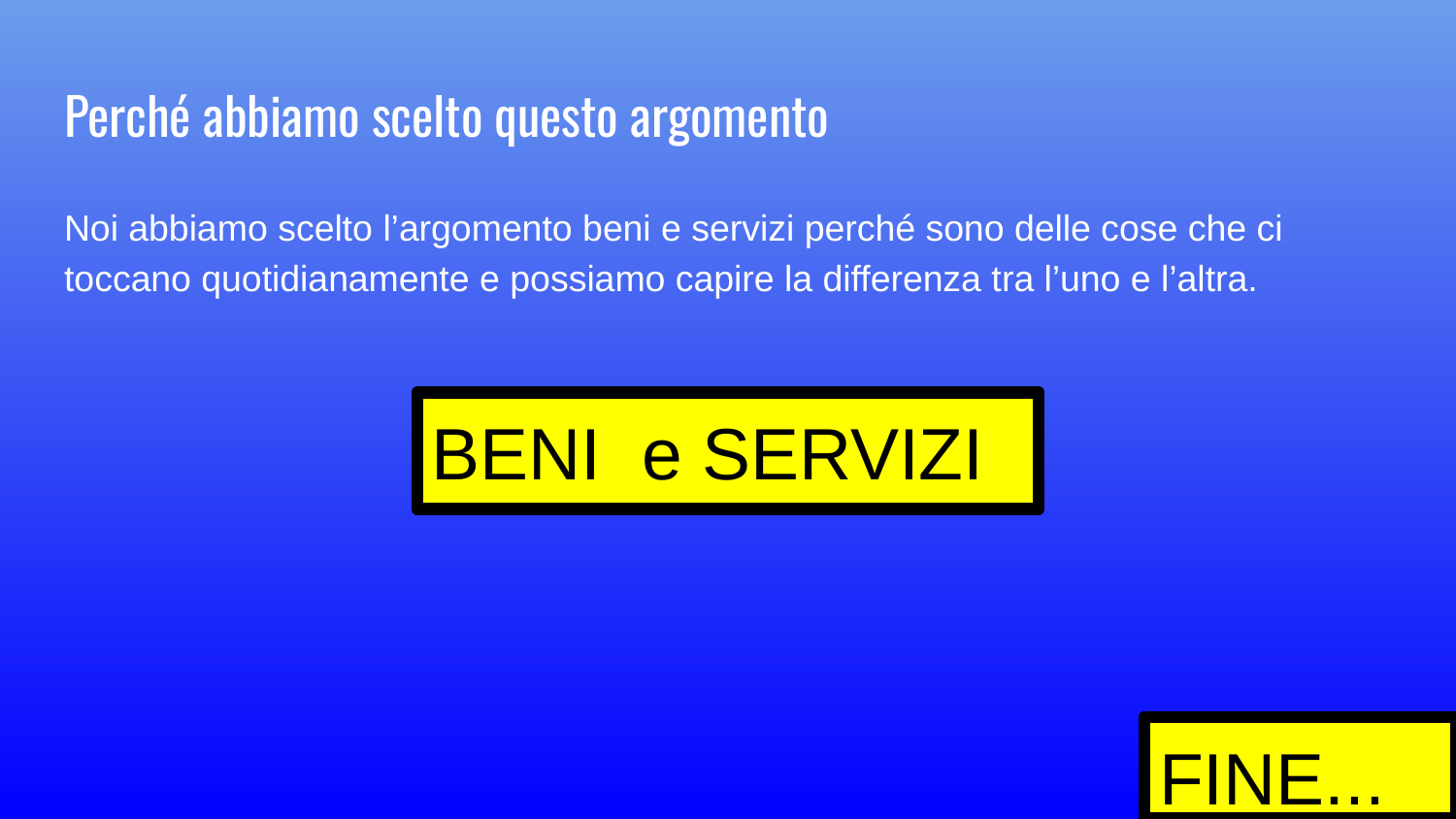

# Perché abbiamo scelto questo argomento
Noi abbiamo scelto l’argomento beni e servizi perché sono delle cose che ci toccano quotidianamente e possiamo capire la differenza tra l’uno e l’altra.
BENI  e SERVIZI
FINE...